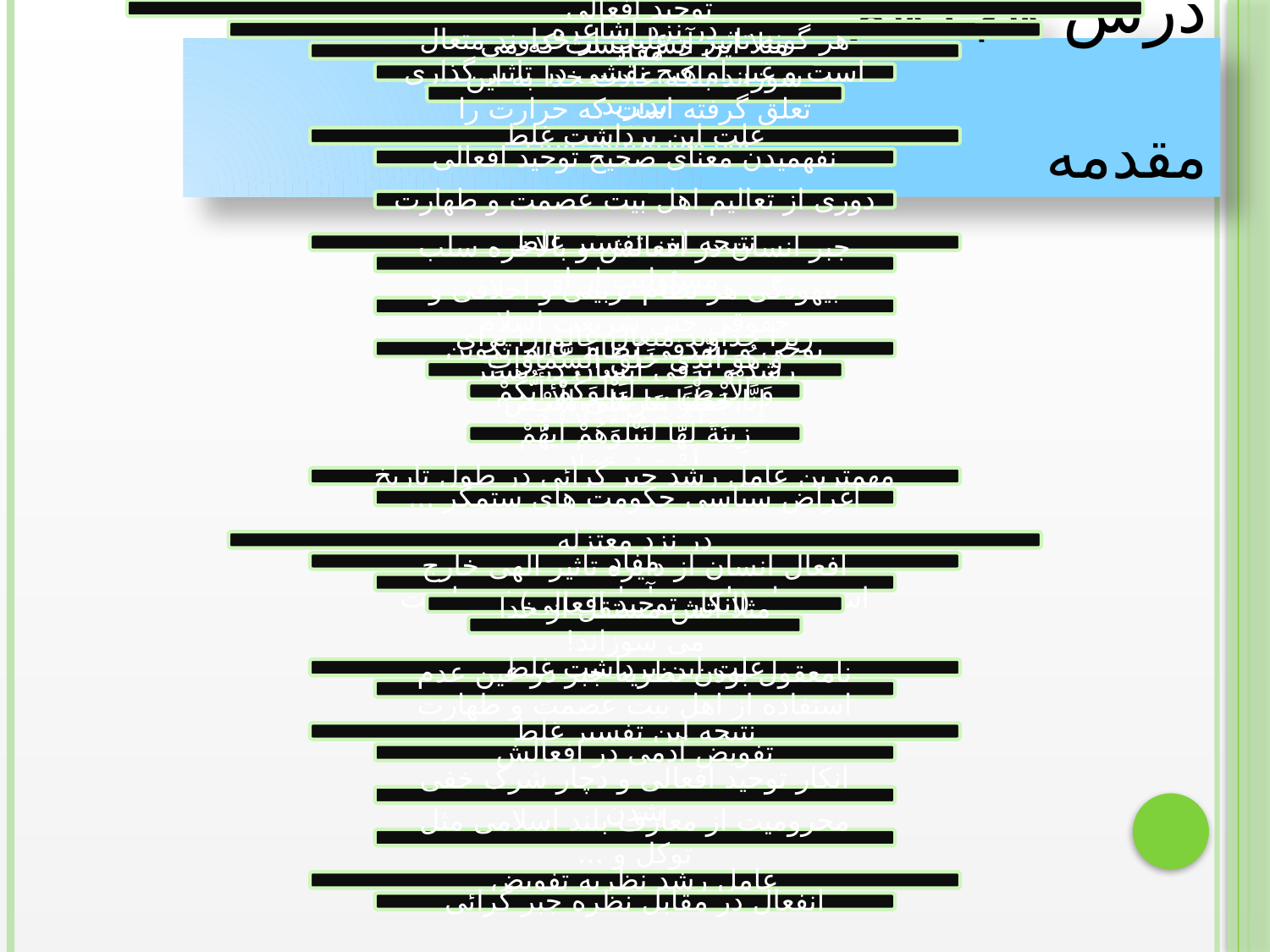

توحید افعالی
مفاد
نفهمیدن معنای صحیح توحید افعالی
دوری از تعالیم اهل بیت عصمت و طهارت
نتیجه این تفسیر غلط
اغراض سیاسی حکومت های ستمگر ...
در نزد معتزله
مفاد
نتیجه این تفسیر غلط
تفویض آدمی در افعالش
انکار توحید افعالی و دچار شرک خفی شدن
عامل رشد نظریه تفویض
انفعال در مقابل نظره جبر گرائی
# درس هجدهم مقدمه